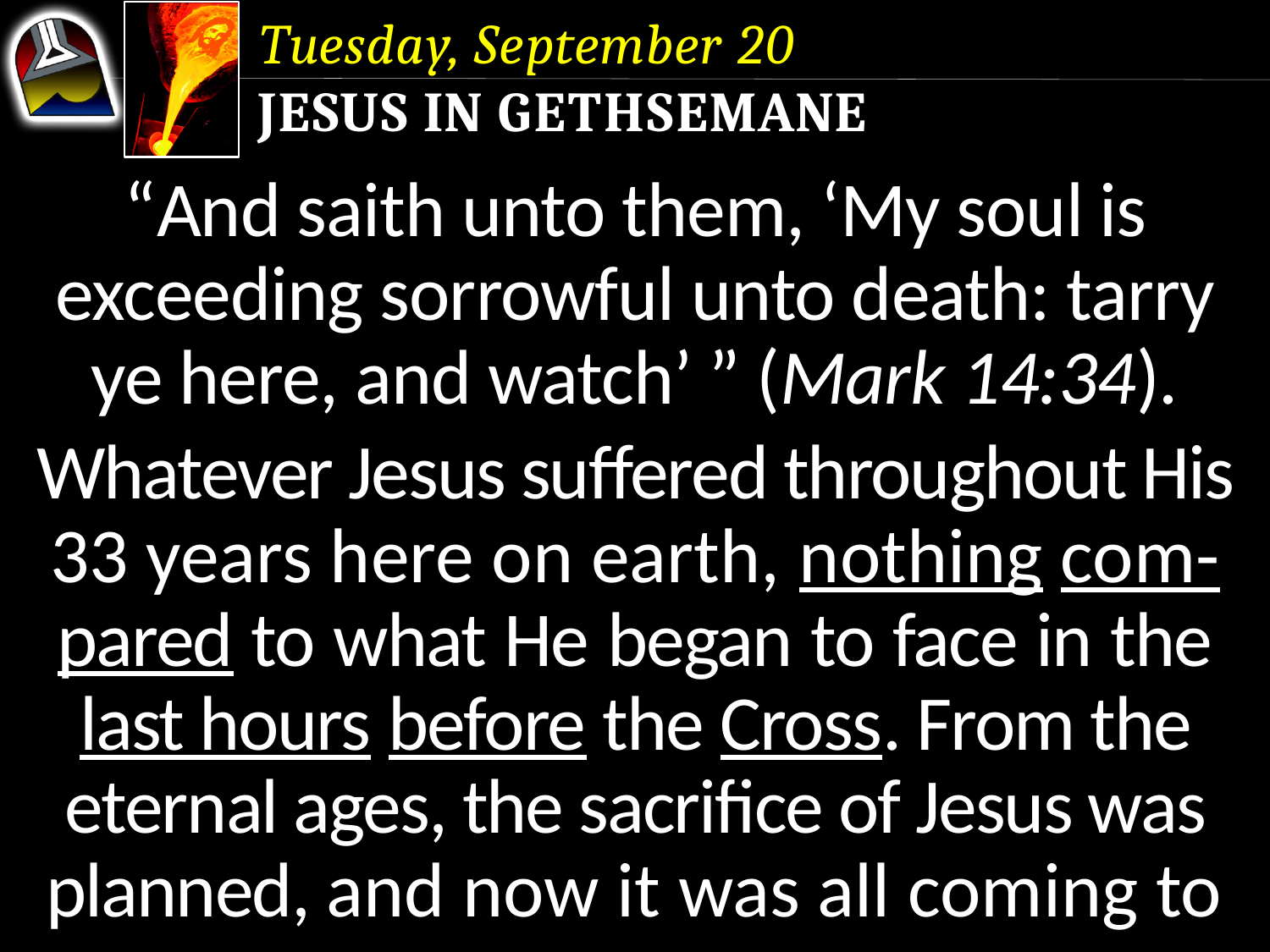

Tuesday, September 20
Jesus in Gethsemane
“And saith unto them, ‘My soul is exceeding sorrowful unto death: tarry ye here, and watch’ ” (Mark 14:34).
Whatever Jesus suffered throughout His 33 years here on earth, nothing com-pared to what He began to face in the last hours before the Cross. From the eternal ages, the sacrifice of Jesus was planned, and now it was all coming to pass.